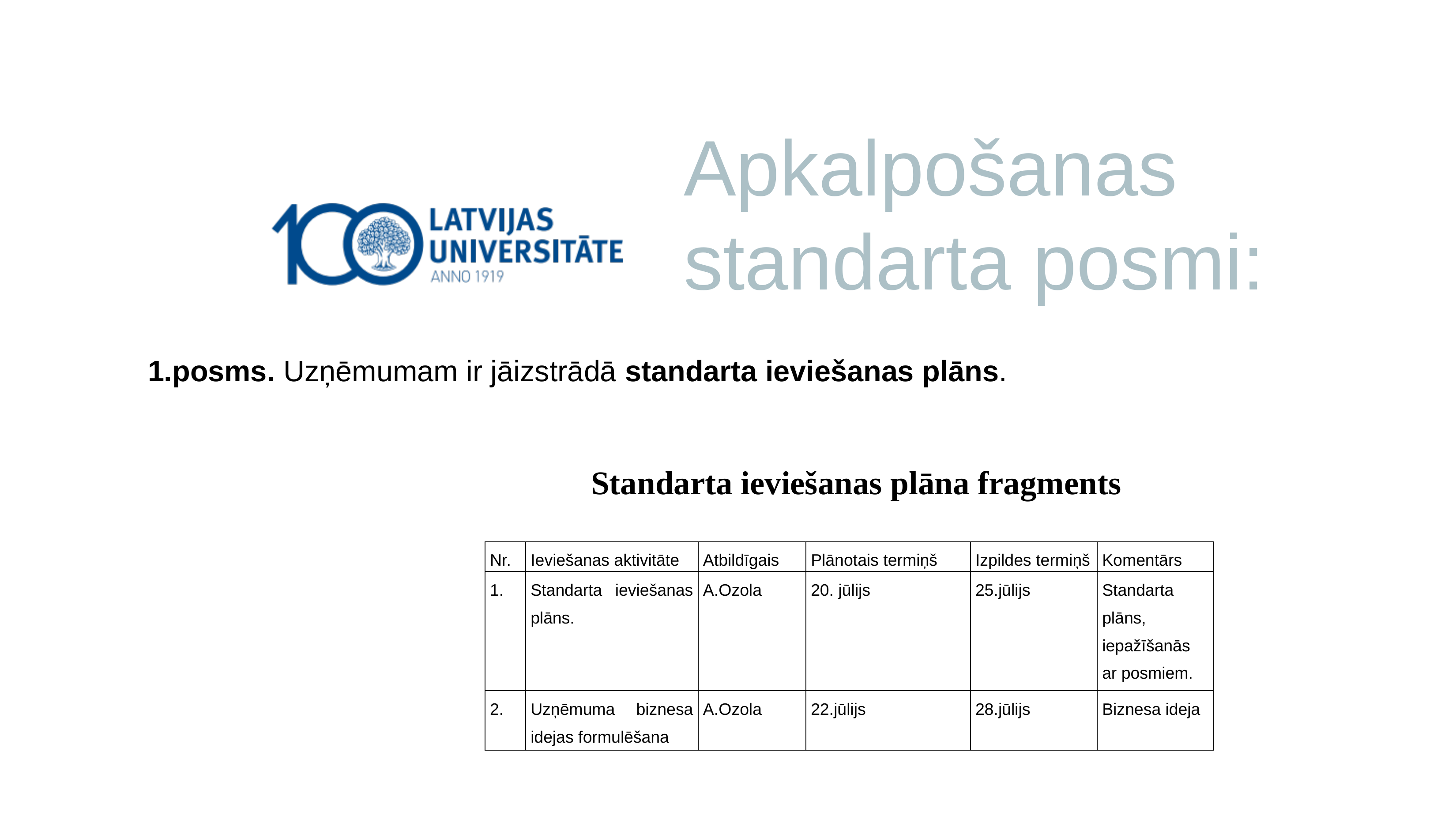

# Apkalpošanas standarta posmi:
1.posms. Uzņēmumam ir jāizstrādā standarta ieviešanas plāns.
Standarta ieviešanas plāna fragments
| Nr. | Ieviešanas aktivitāte | Atbildīgais | Plānotais termiņš | Izpildes termiņš | Komentārs |
| --- | --- | --- | --- | --- | --- |
| 1. | Standarta ieviešanas plāns. | A.Ozola | 20. jūlijs | 25.jūlijs | Standarta plāns, iepažīšanās ar posmiem. |
| 2. | Uzņēmuma biznesa idejas formulēšana | A.Ozola | 22.jūlijs | 28.jūlijs | Biznesa ideja |